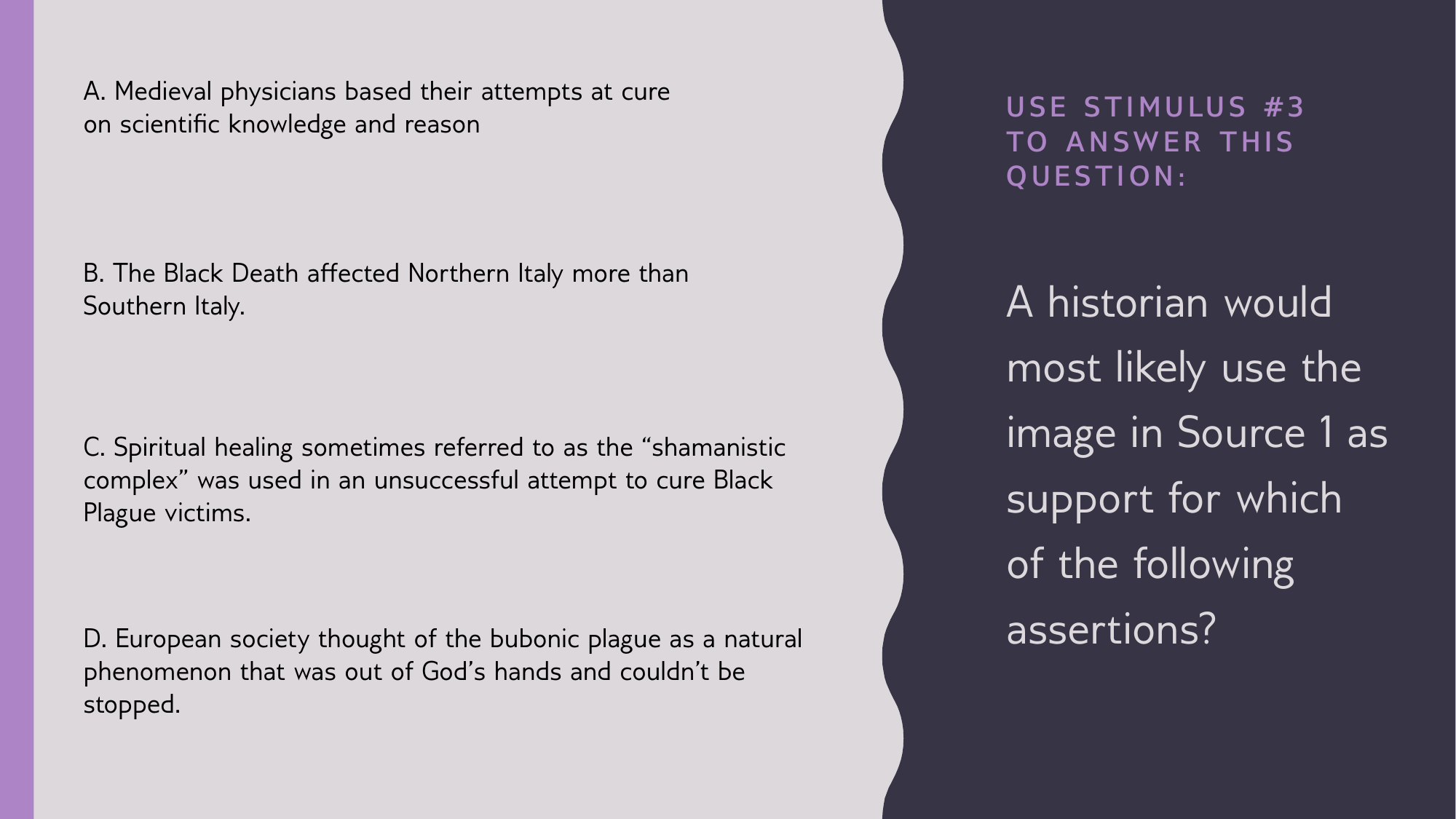

# Use Stimulus #3 To answer this question:
A. Medieval physicians based their attempts at cure on scientific knowledge and reason
B. The Black Death affected Northern Italy more than Southern Italy.
A historian would most likely use the image in Source 1 as support for which of the following assertions?
C. Spiritual healing sometimes referred to as the “shamanistic complex” was used in an unsuccessful attempt to cure Black Plague victims.
D. European society thought of the bubonic plague as a natural phenomenon that was out of God’s hands and couldn’t be stopped.